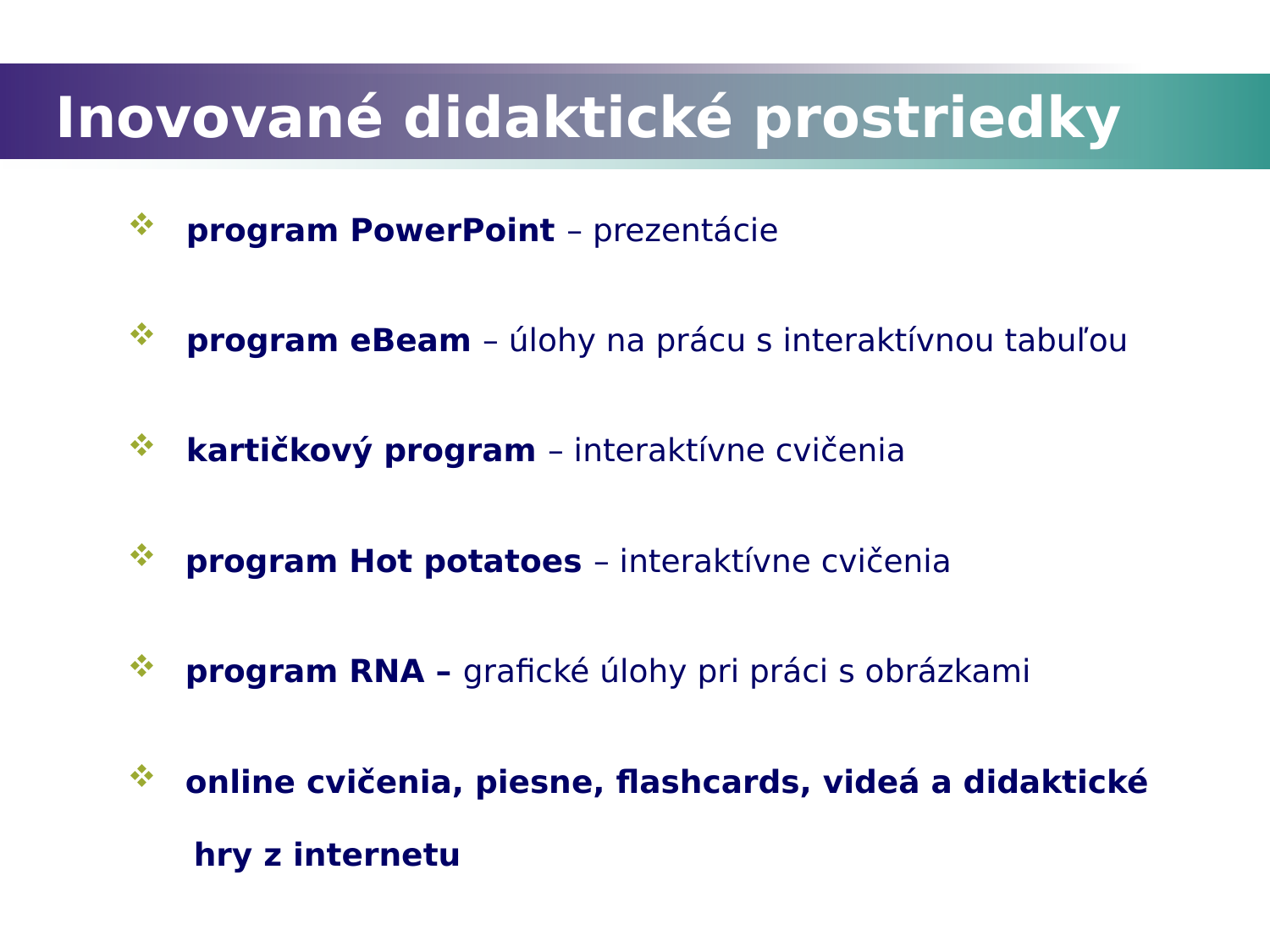

# Inovované didaktické prostriedky

 program PowerPoint – prezentácie

 program eBeam – úlohy na prácu s interaktívnou tabuľou

 kartičkový program – interaktívne cvičenia

 program Hot potatoes – interaktívne cvičenia

 program RNA – grafické úlohy pri práci s obrázkami

 online cvičenia, piesne, flashcards, videá a didaktické

      hry z internetu